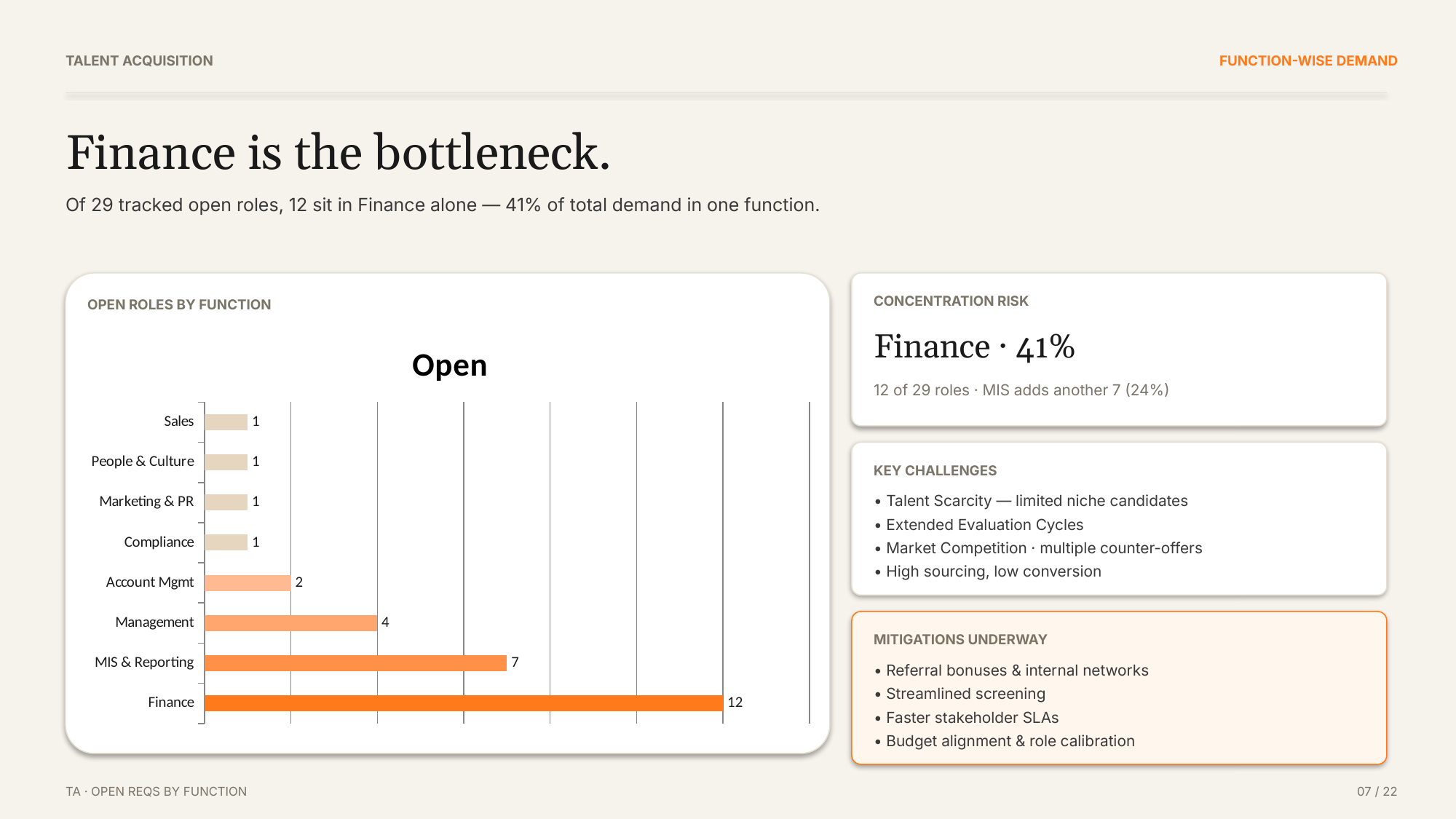

TALENT ACQUISITION
FUNCTION-WISE DEMAND
Finance is the bottleneck.
Of 29 tracked open roles, 12 sit in Finance alone — 41% of total demand in one function.

CONCENTRATION RISK
OPEN ROLES BY FUNCTION
Finance · 41%

### Chart

| Category | Open |
|---|---|
| Finance | 12.0 |
| MIS & Reporting | 7.0 |
| Management | 4.0 |
| Account Mgmt | 2.0 |
| Compliance | 1.0 |
| Marketing & PR | 1.0 |
| People & Culture | 1.0 |
| Sales | 1.0 |
12 of 29 roles · MIS adds another 7 (24%)

KEY CHALLENGES
• Talent Scarcity — limited niche candidates
• Extended Evaluation Cycles
• Market Competition · multiple counter-offers
• High sourcing, low conversion

MITIGATIONS UNDERWAY
• Referral bonuses & internal networks
• Streamlined screening
• Faster stakeholder SLAs
• Budget alignment & role calibration
TA · OPEN REQS BY FUNCTION
07 / 22